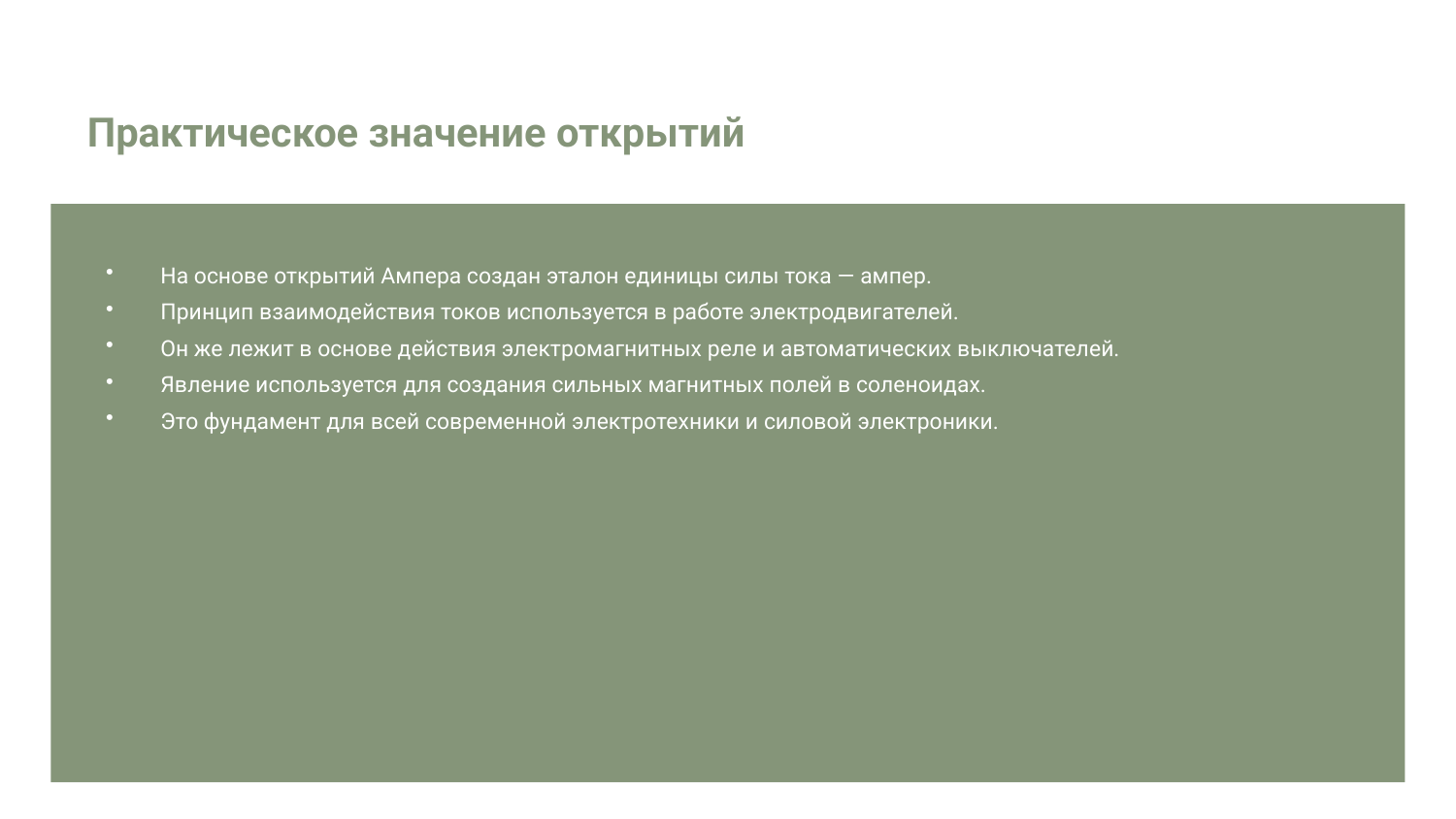

Практическое значение открытий

На основе открытий Ампера создан эталон единицы силы тока — ампер.
Принцип взаимодействия токов используется в работе электродвигателей.
Он же лежит в основе действия электромагнитных реле и автоматических выключателей.
Явление используется для создания сильных магнитных полей в соленоидах.
Это фундамент для всей современной электротехники и силовой электроники.